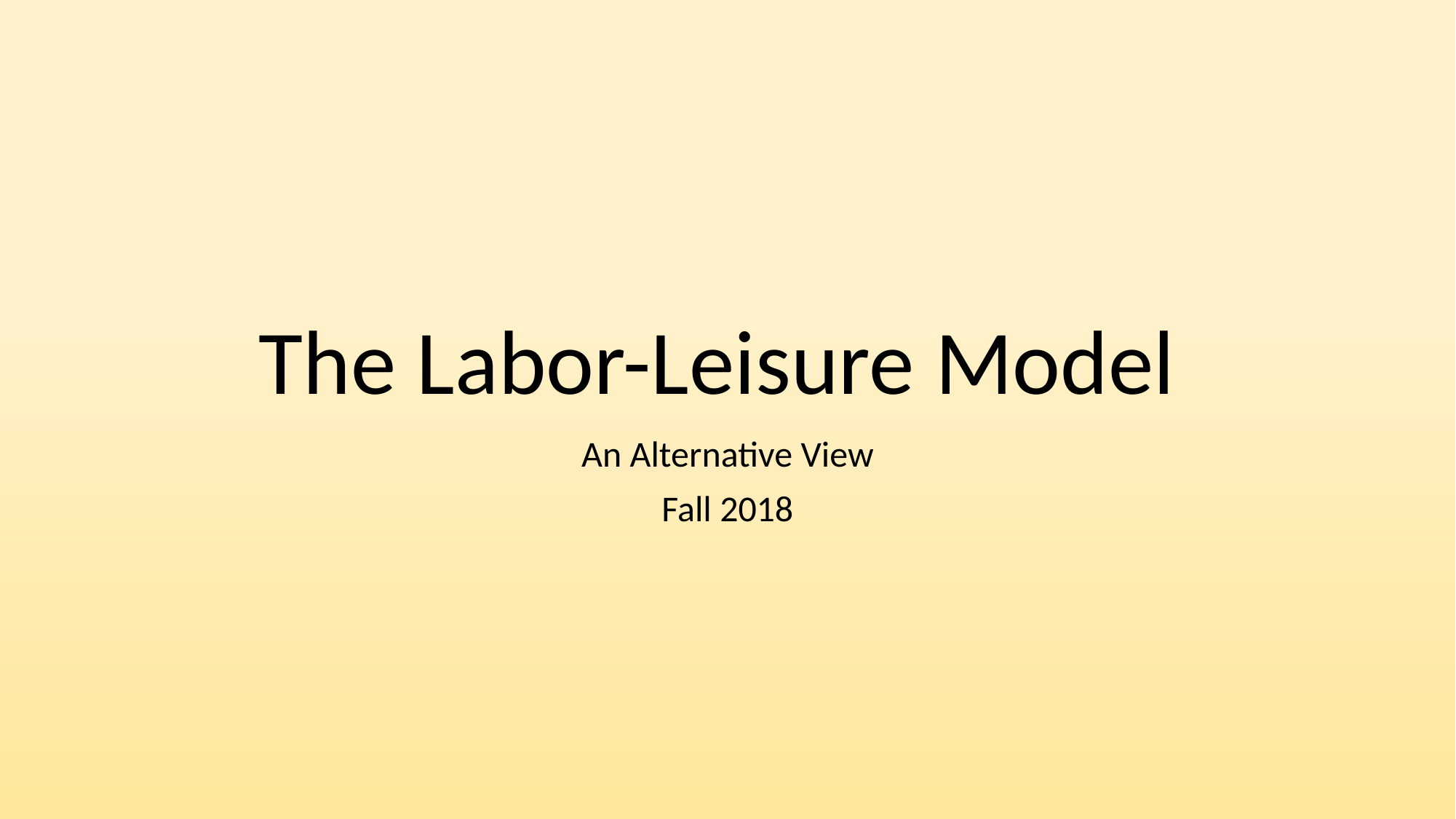

# The Labor-Leisure Model
An Alternative View
Fall 2018